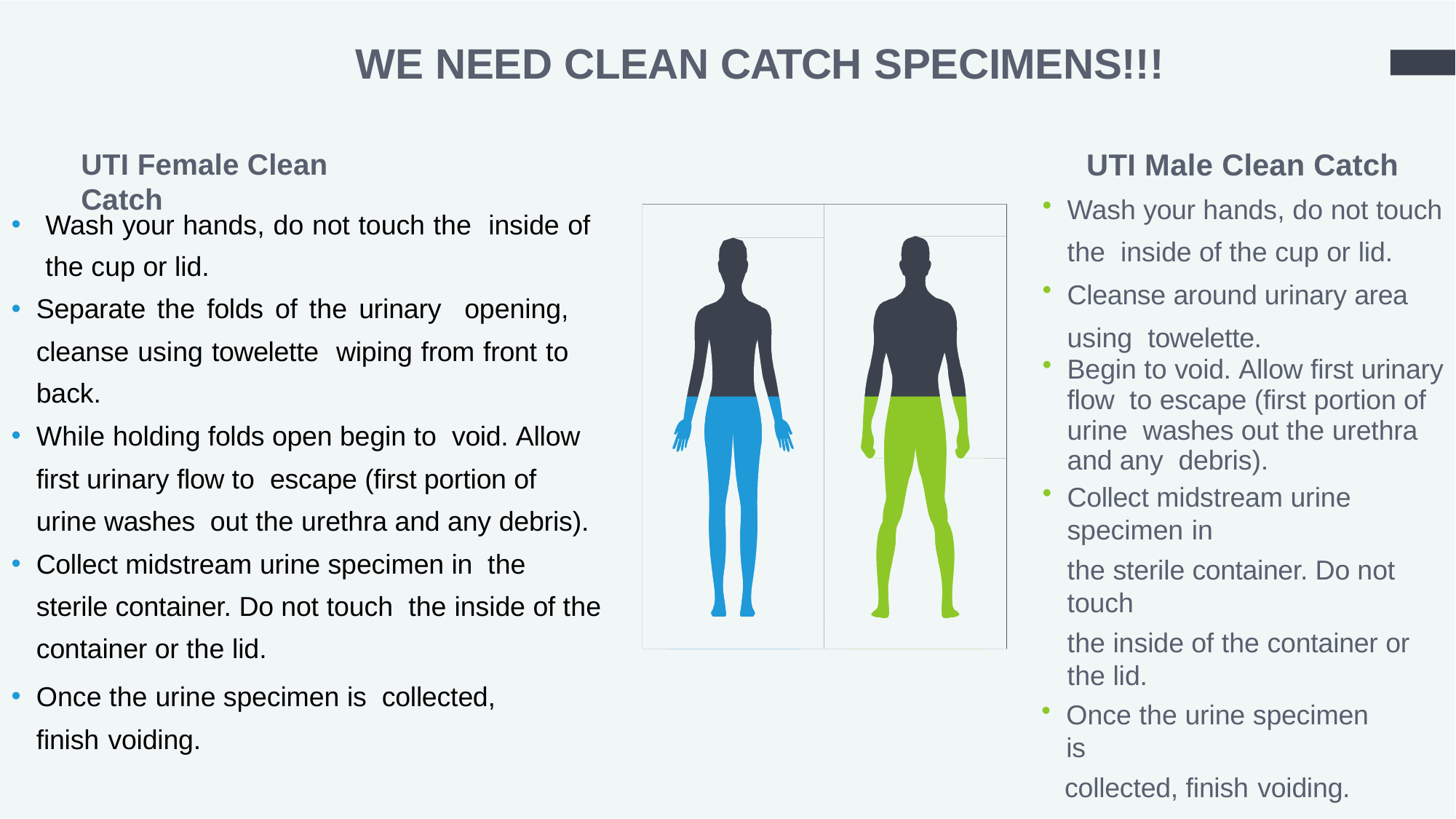

WE NEED CLEAN CATCH SPECIMENS!!!
UTI Female Clean Catch
# UTI Male Clean Catch
Wash your hands, do not touch the  inside of the cup or lid.
Cleanse around urinary area using  towelette.
Begin to void. Allow first urinary flow  to escape (first portion of urine  washes out the urethra and any  debris).
Collect midstream urine specimen in
the sterile container. Do not touch
the inside of the container or the lid.
Once the urine specimen is
collected, finish voiding.
Wash your hands, do not touch the  inside of the cup or lid.
Separate the folds of the urinary  opening, cleanse using towelette  wiping from front to back.
While holding folds open begin to  void. Allow first urinary flow to  escape (first portion of urine washes  out the urethra and any debris).
Collect midstream urine specimen in  the sterile container. Do not touch  the inside of the container or the lid.
Once the urine specimen is  collected, finish voiding.